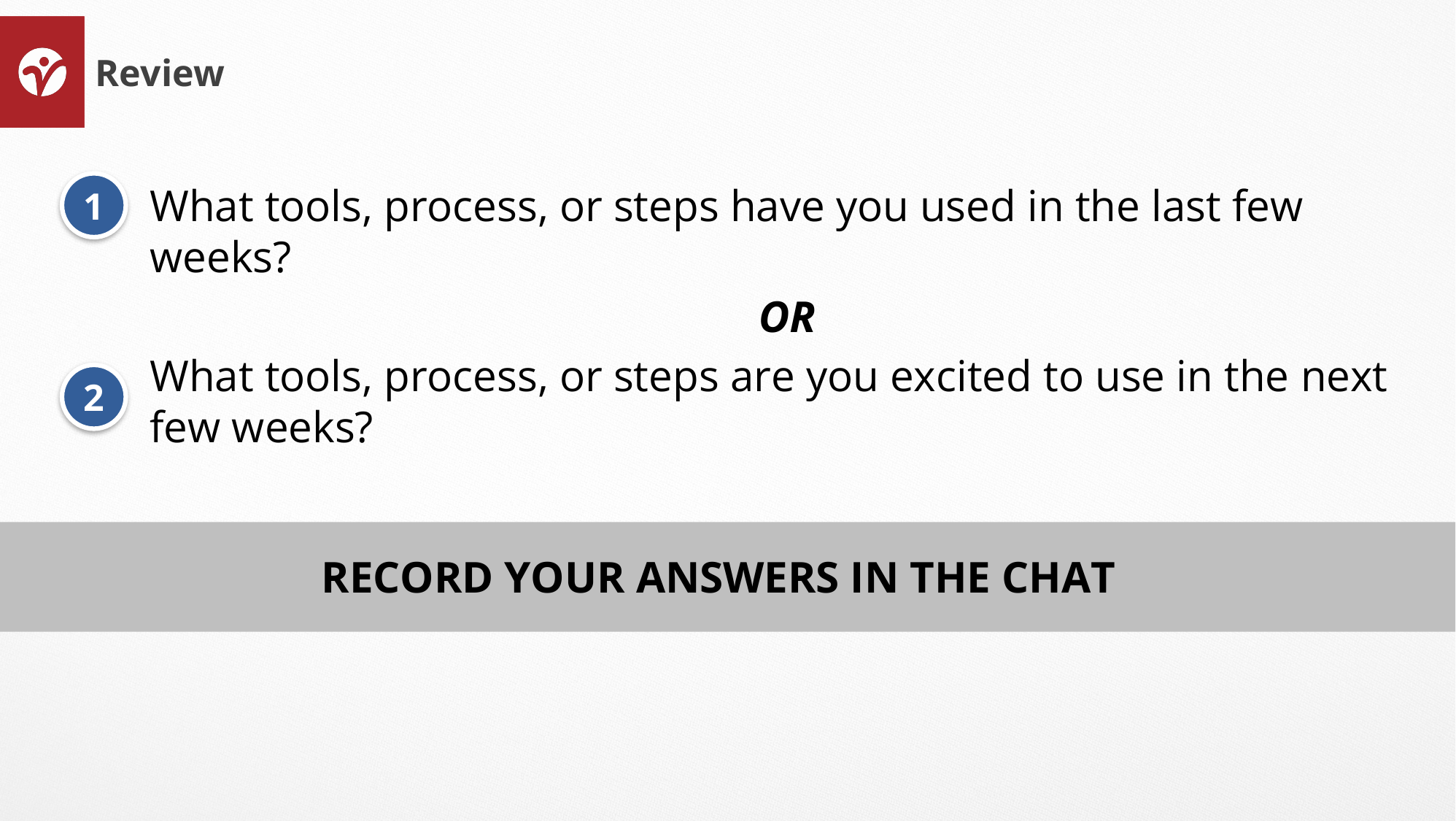

# Review
What tools, process, or steps have you used in the last few weeks?
OR
What tools, process, or steps are you excited to use in the next few weeks?

1
2

RECORD YOUR ANSWERS IN THE CHAT